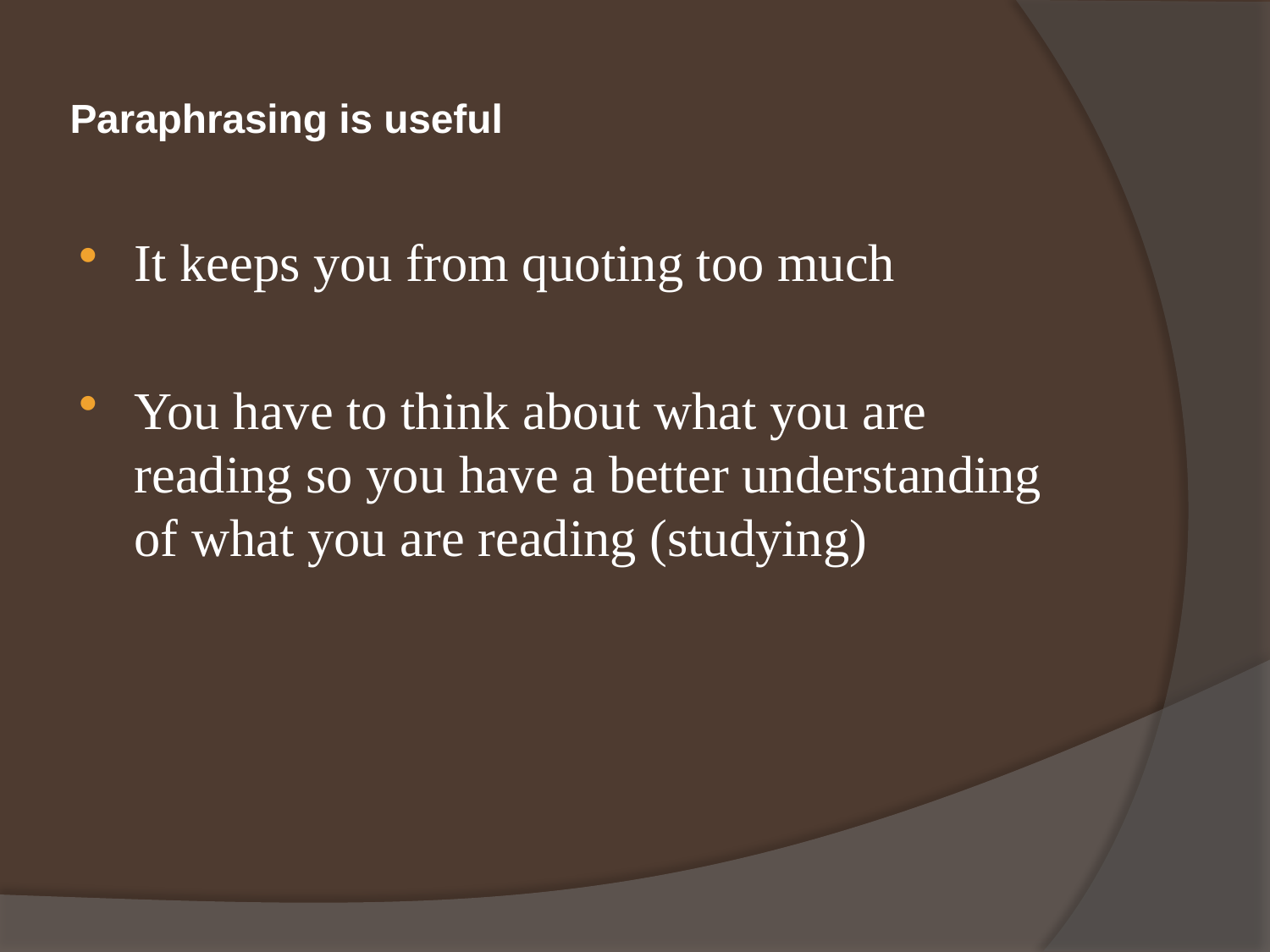

# Paraphrasing is useful
It keeps you from quoting too much

You have to think about what you are reading so you have a better understanding of what you are reading (studying)